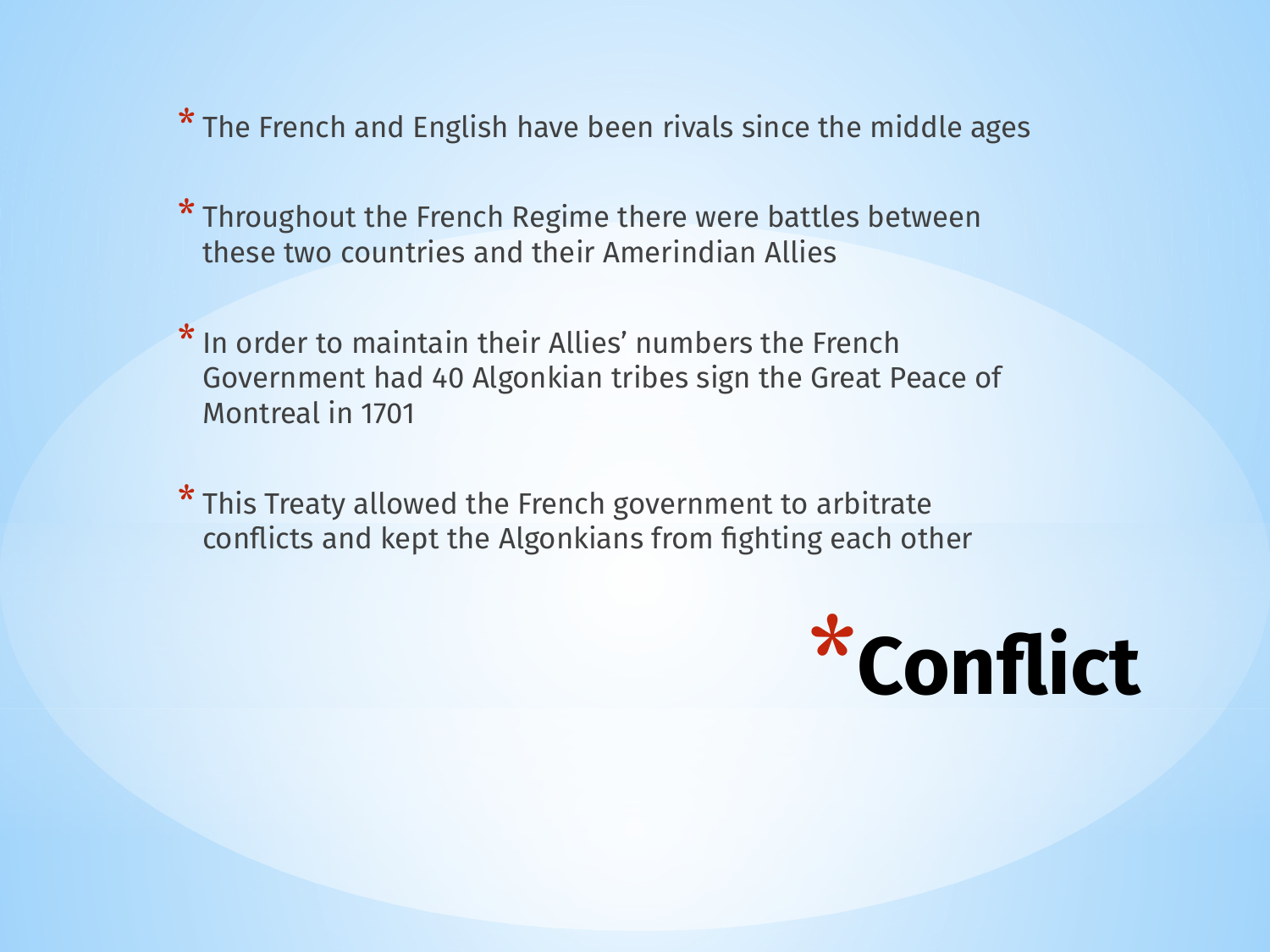

The French and English have been rivals since the middle ages

Throughout the French Regime there were battles between these two countries and their Amerindian Allies

In order to maintain their Allies’ numbers the French Government had 40 Algonkian tribes sign the Great Peace of Montreal in 1701

This Treaty allowed the French government to arbitrate conflicts and kept the Algonkians from fighting each other
# Conflict